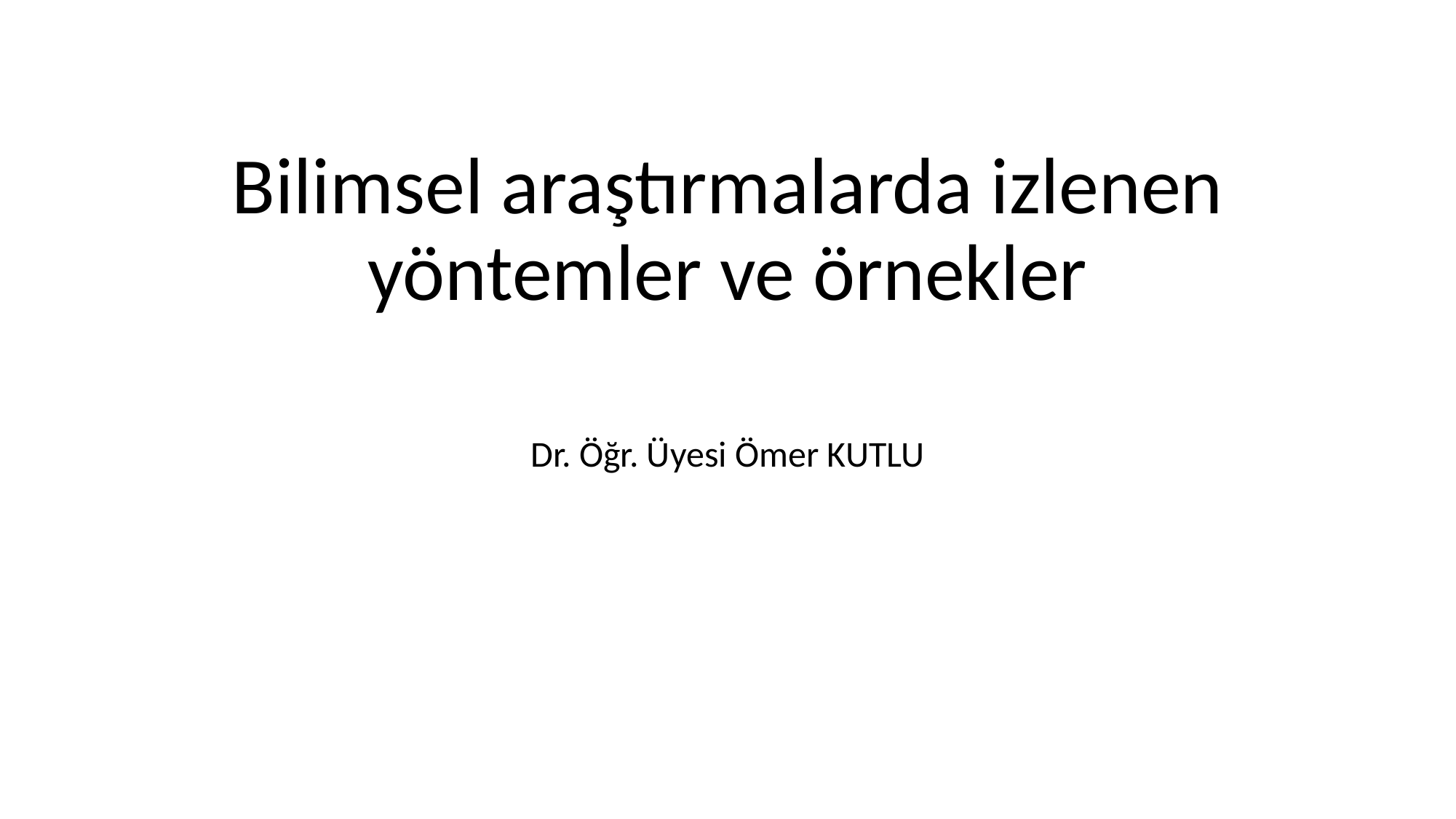

# Bilimsel araştırmalarda izlenen yöntemler ve örnekler
Dr. Öğr. Üyesi Ömer KUTLU